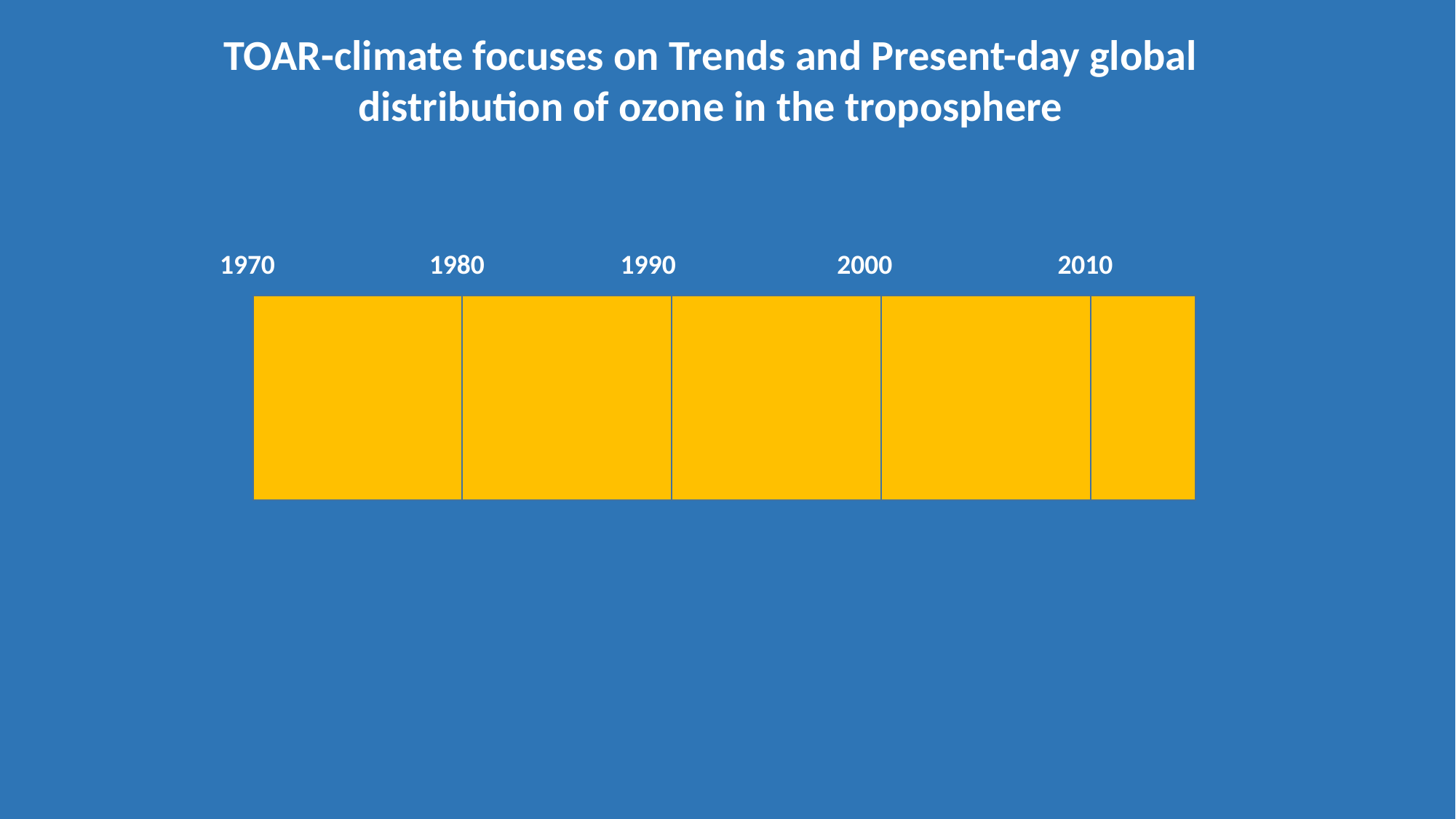

TOAR-climate focuses on Trends and Present-day global distribution of ozone in the troposphere
1970
1980
1990
2000
2010